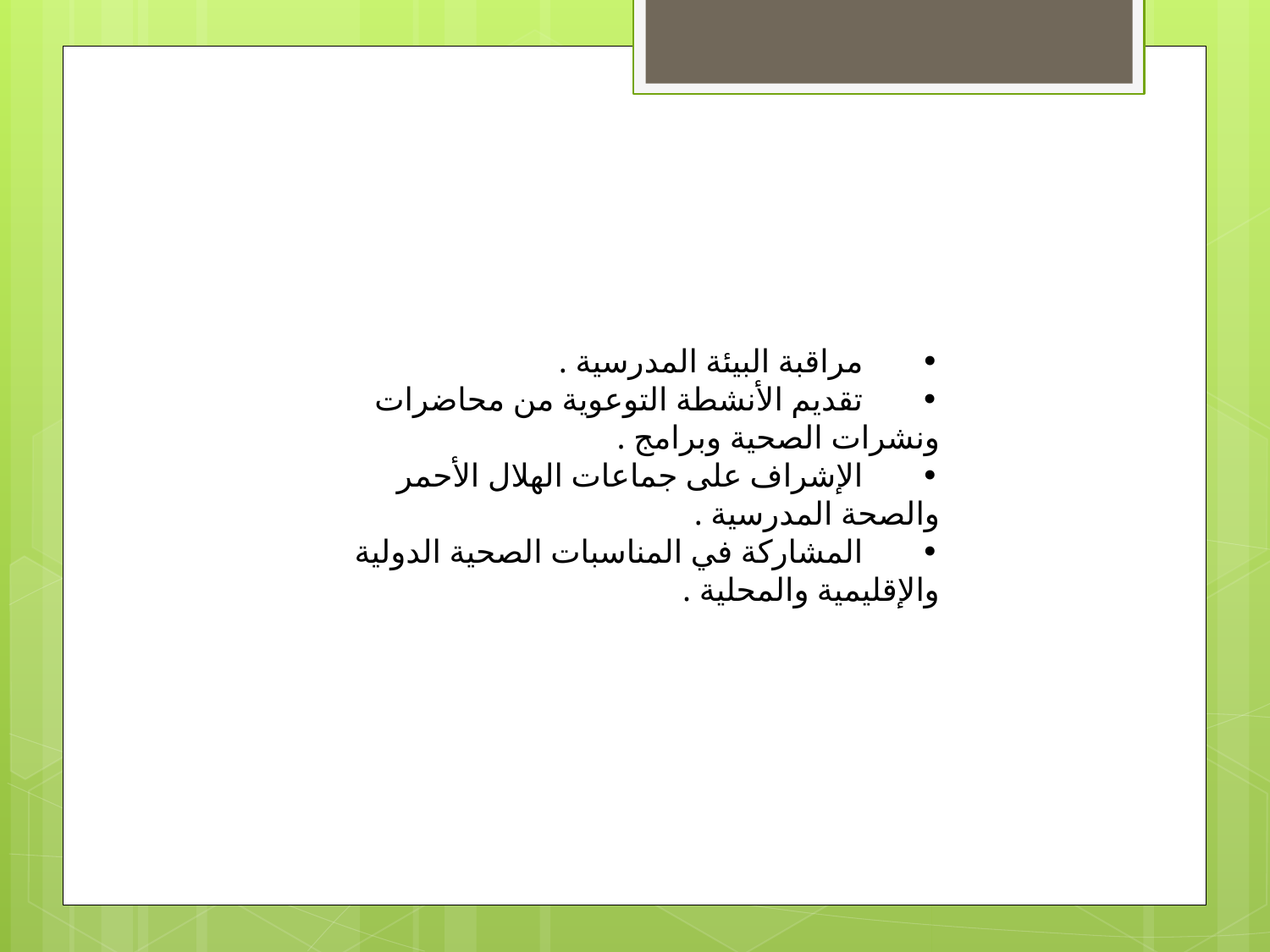

#

•       مراقبة البيئة المدرسية .
•       تقديم الأنشطة التوعوية من محاضرات ونشرات الصحية وبرامج .
•       الإشراف على جماعات الهلال الأحمر والصحة المدرسية .
•       المشاركة في المناسبات الصحية الدولية والإقليمية والمحلية .